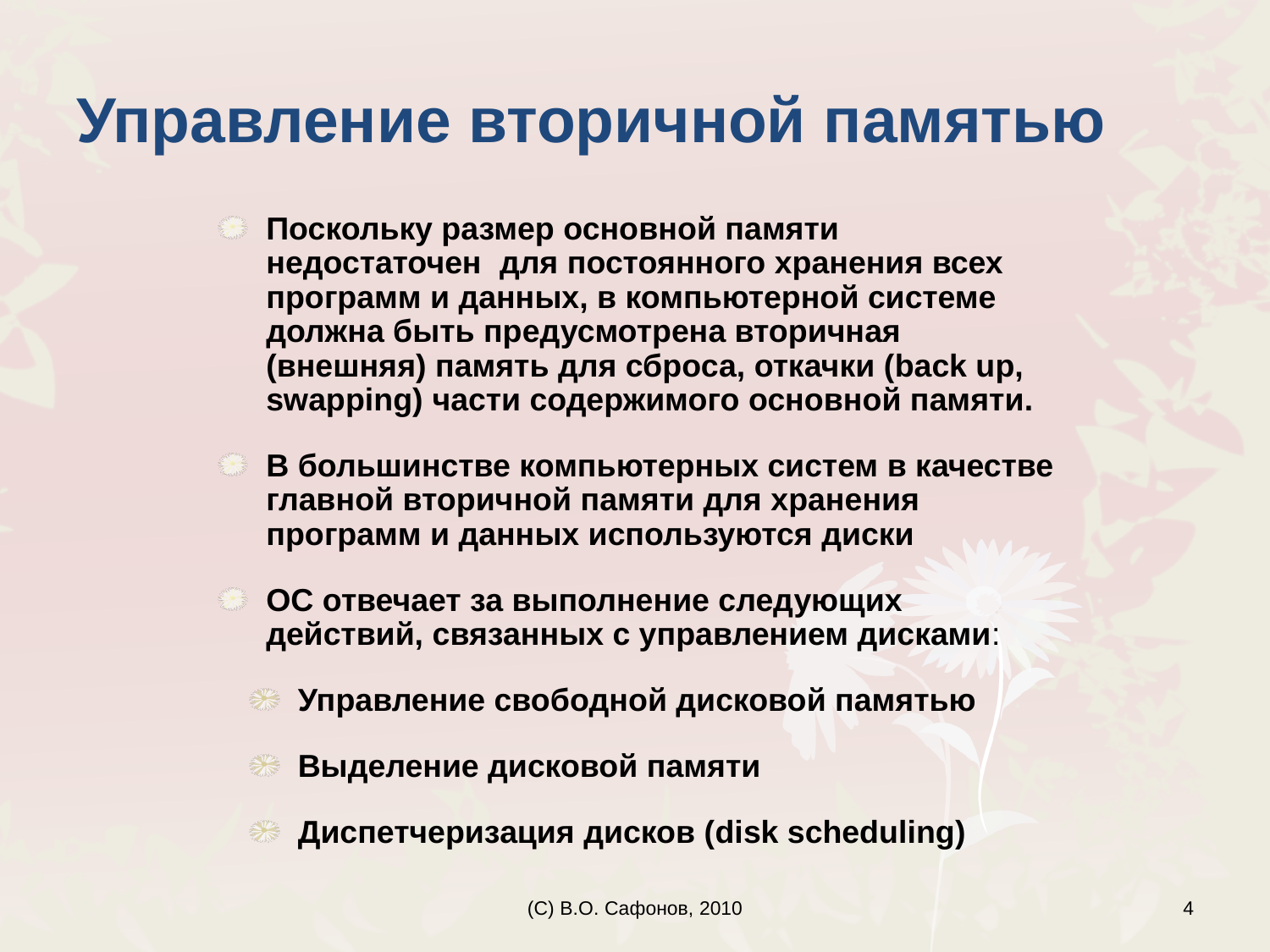

Управление вторичной памятью
Поскольку размер основной памяти недостаточен  для постоянного хранения всех программ и данных, в компьютерной системе должна быть предусмотрена вторичная (внешняя) память для сброса, откачки (back up, swapping) части содержимого основной памяти.
В большинстве компьютерных систем в качестве главной вторичной памяти для хранения программ и данных используются диски
ОС отвечает за выполнение следующих действий, связанных с управлением дисками:
Управление свободной дисковой памятью
Выделение дисковой памяти
Диспетчеризация дисков (disk scheduling)

(C) В.О. Сафонов, 2010
4